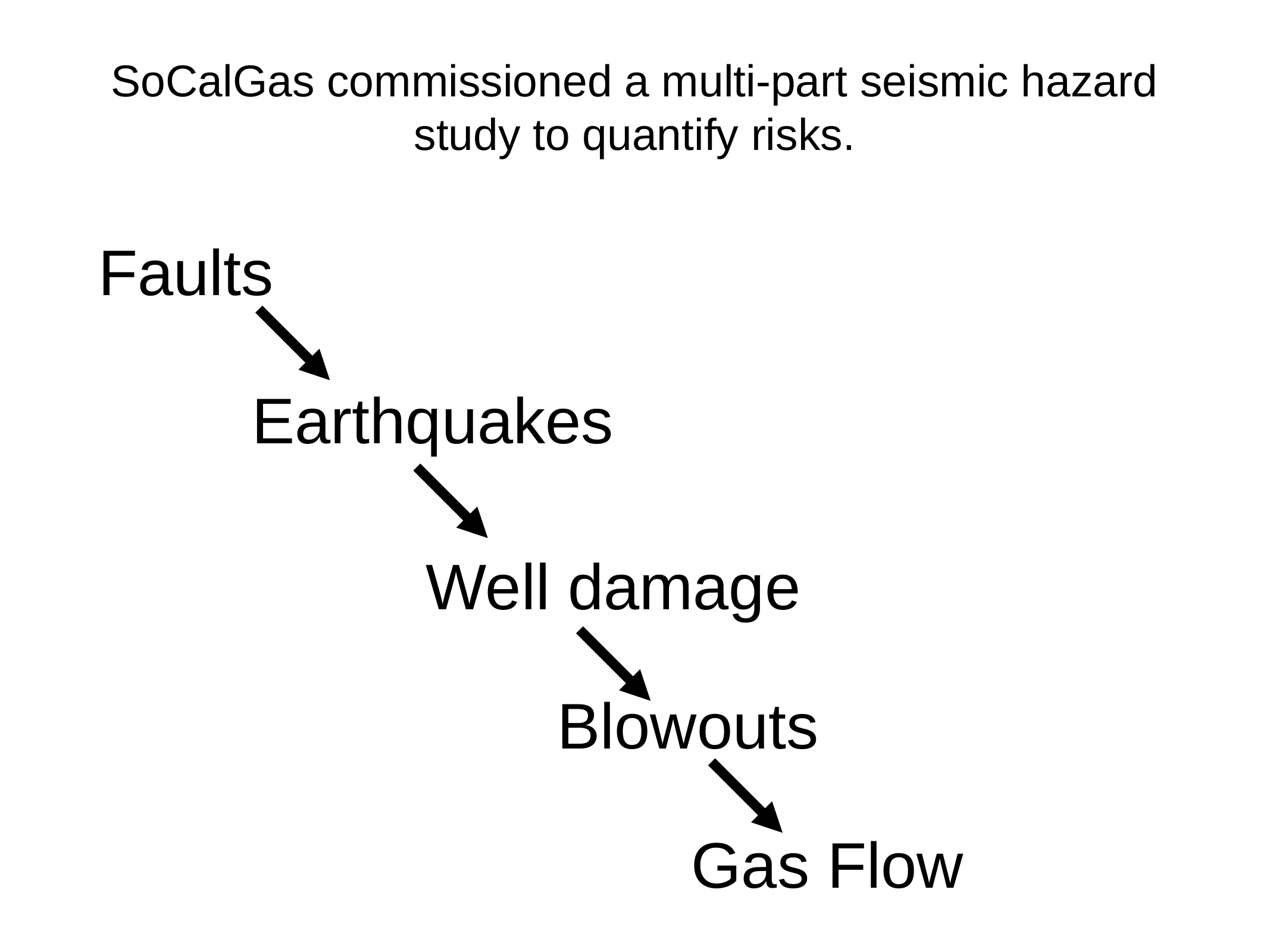

SoCalGas commissioned a multi-part seismic hazard study to quantify risks.
Faults

Earthquakes

Well damage

Blowouts

Gas Flow